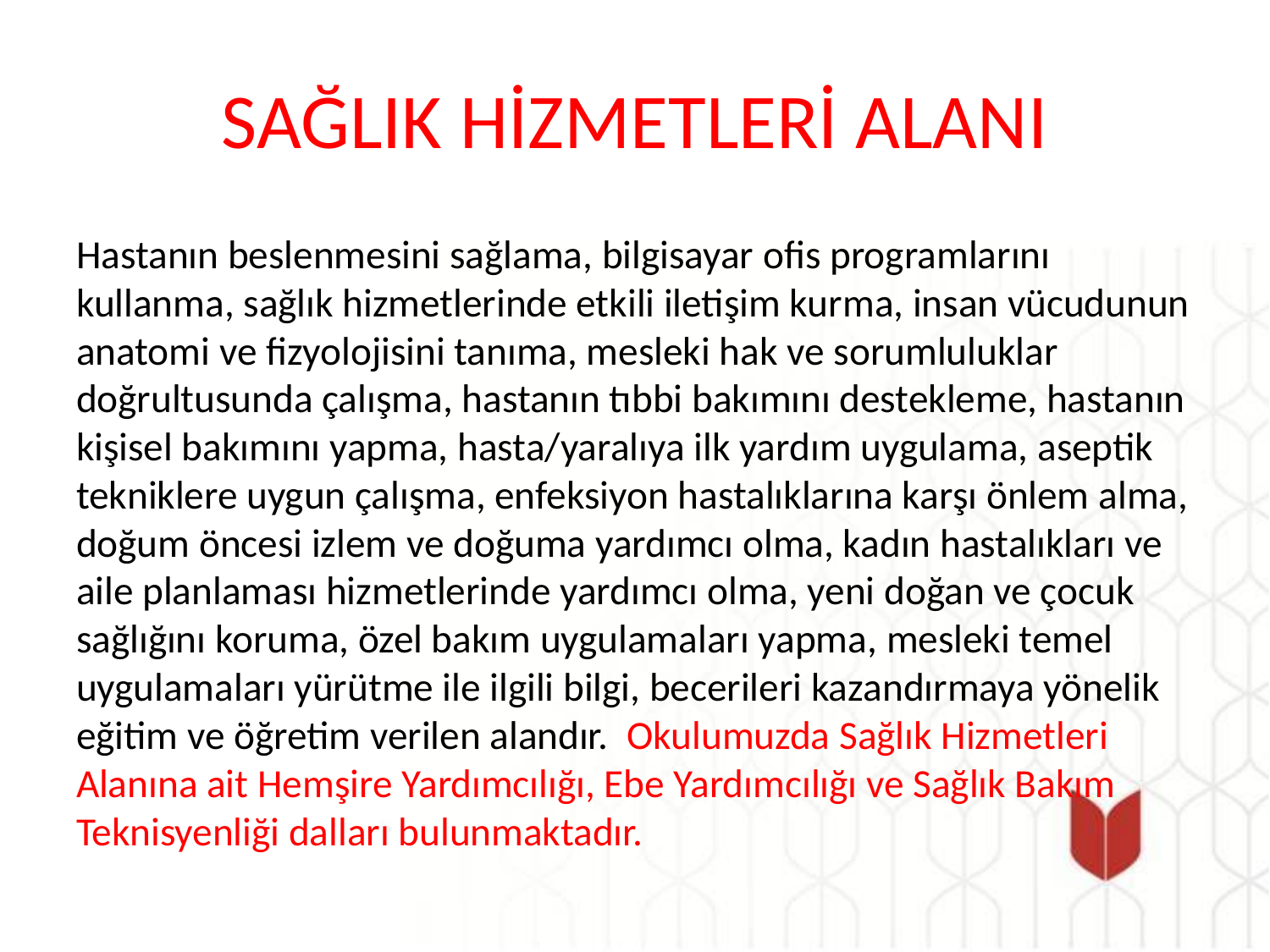

# SAĞLIK HİZMETLERİ ALANI
Hastanın beslenmesini sağlama, bilgisayar ofis programlarını kullanma, sağlık hizmetlerinde etkili iletişim kurma, insan vücudunun anatomi ve fizyolojisini tanıma, mesleki hak ve sorumluluklar doğrultusunda çalışma, hastanın tıbbi bakımını destekleme, hastanın kişisel bakımını yapma, hasta/yaralıya ilk yardım uygulama, aseptik tekniklere uygun çalışma, enfeksiyon hastalıklarına karşı önlem alma, doğum öncesi izlem ve doğuma yardımcı olma, kadın hastalıkları ve aile planlaması hizmetlerinde yardımcı olma, yeni doğan ve çocuk sağlığını koruma, özel bakım uygulamaları yapma, mesleki temel uygulamaları yürütme ile ilgili bilgi, becerileri kazandırmaya yönelik eğitim ve öğretim verilen alandır.  Okulumuzda Sağlık Hizmetleri Alanına ait Hemşire Yardımcılığı, Ebe Yardımcılığı ve Sağlık Bakım Teknisyenliği dalları bulunmaktadır.